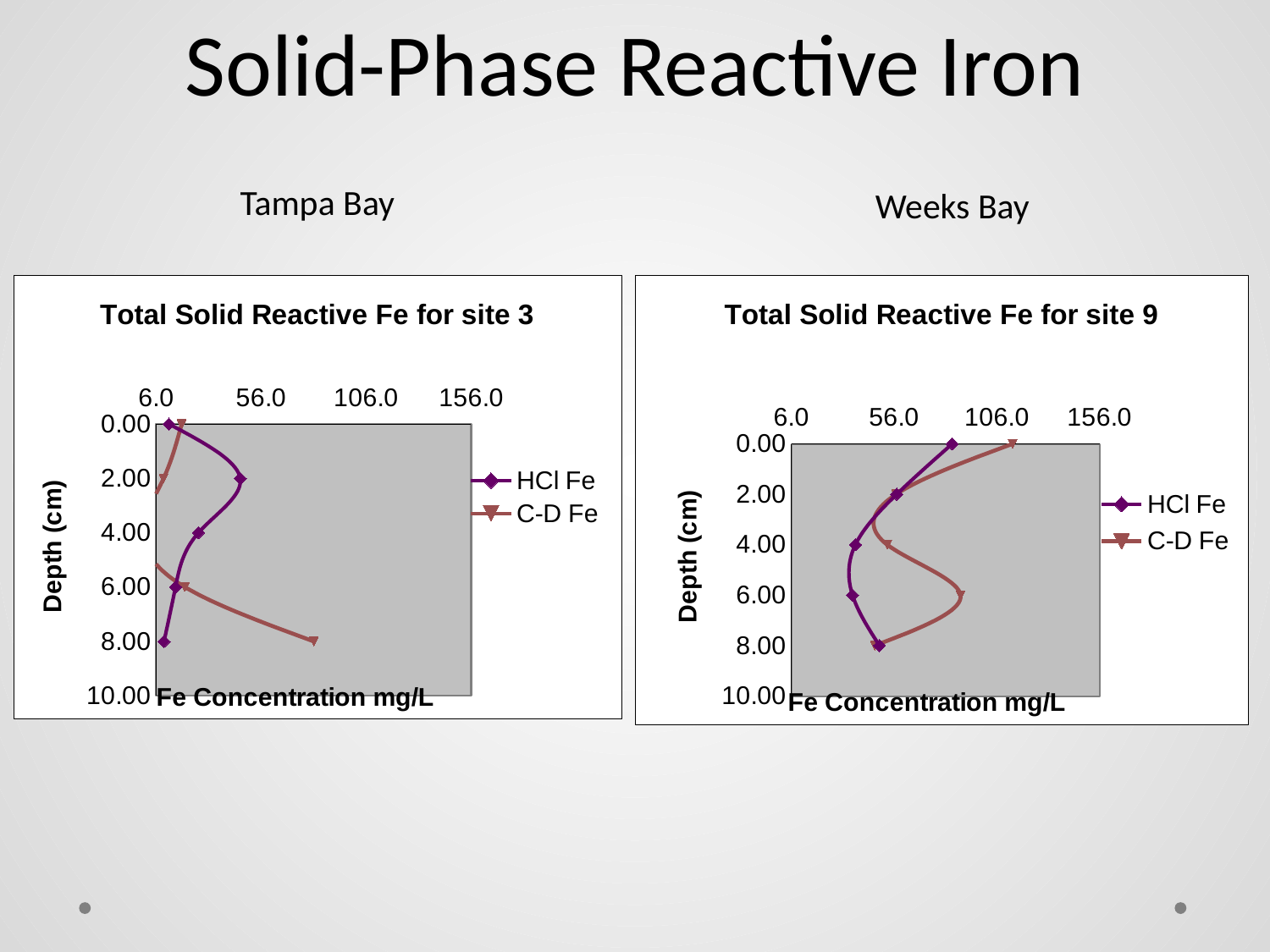

Solid-Phase Reactive Iron
Tampa Bay
Weeks Bay

### Chart: Total Solid Reactive Fe for site 3

| Category |  |  |
|---|---|---|

### Chart: Total Solid Reactive Fe for site 9

| Category |  |  |
|---|---|---|